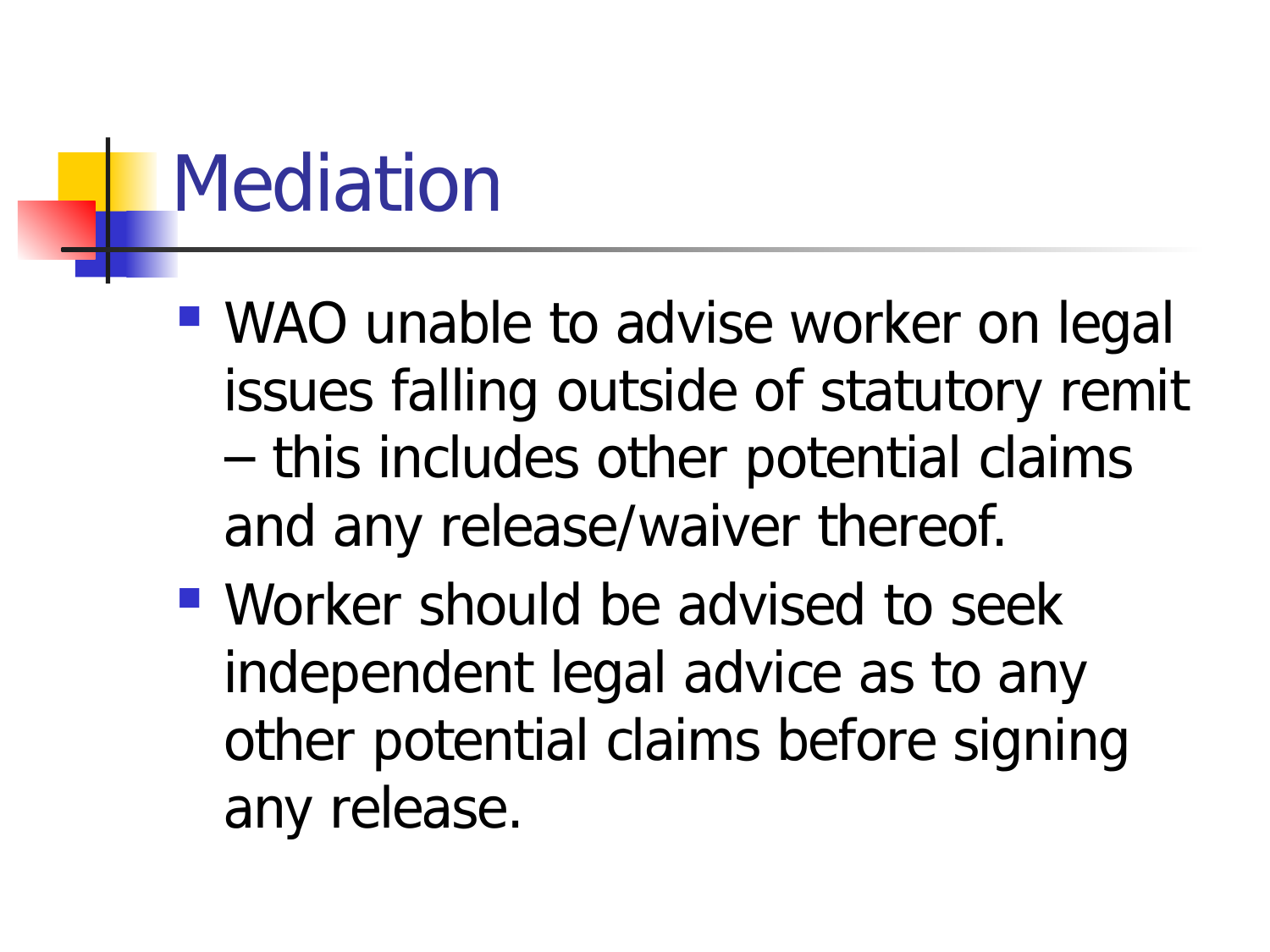

# Mediation
WAO unable to advise worker on legal issues falling outside of statutory remit – this includes other potential claims and any release/waiver thereof.
Worker should be advised to seek independent legal advice as to any other potential claims before signing any release.